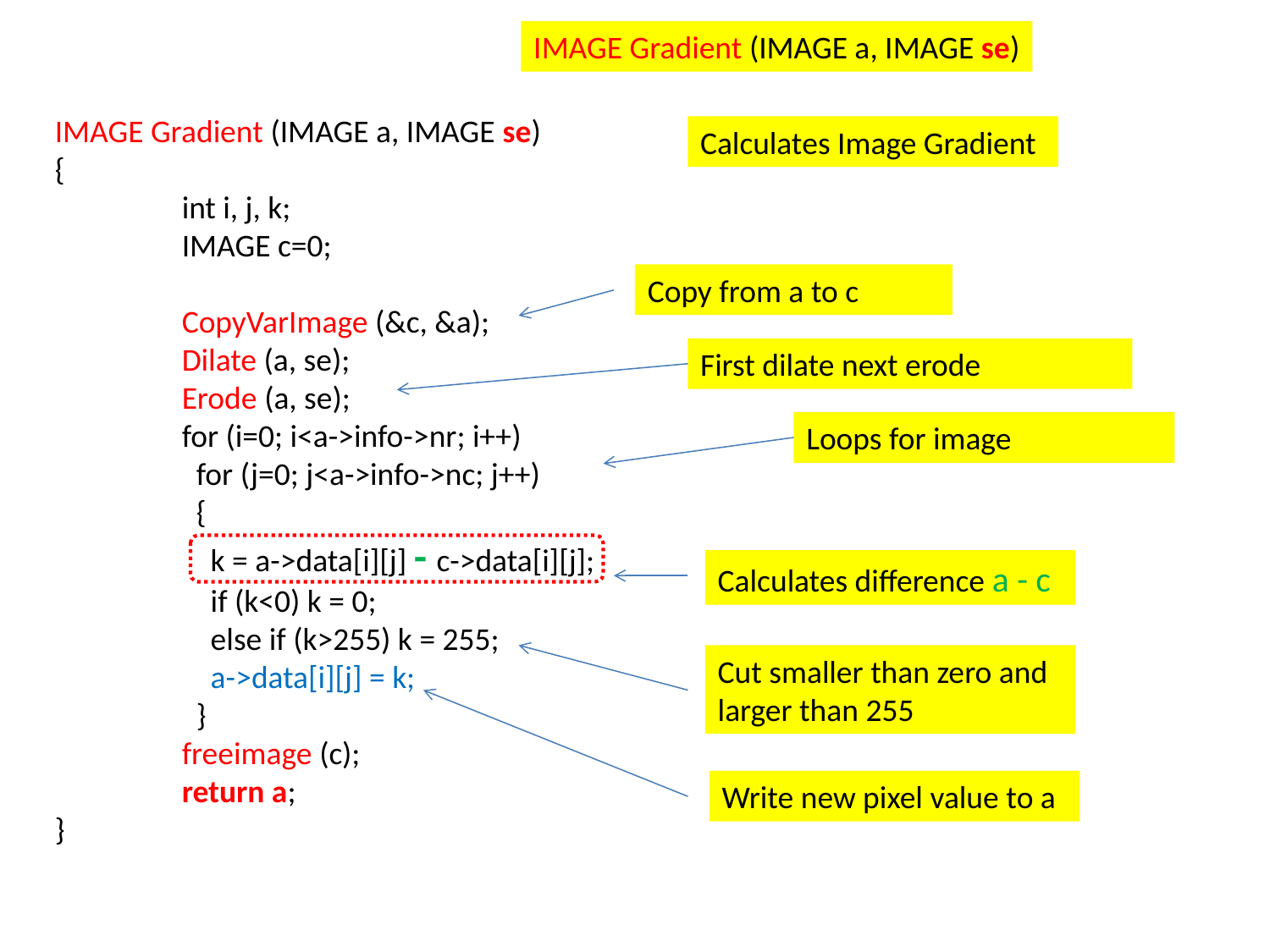

IMAGE Gradient (IMAGE a, IMAGE se)
IMAGE Gradient (IMAGE a, IMAGE se)
{
	int i, j, k;
	IMAGE c=0;

	CopyVarImage (&c, &a);
	Dilate (a, se);
	Erode (a, se);
	for (i=0; i<a->info->nr; i++)
	  for (j=0; j<a->info->nc; j++)
	  {
	    k = a->data[i][j] - c->data[i][j];
	    if (k<0) k = 0;
	    else if (k>255) k = 255;
	    a->data[i][j] = k;
	  }
	freeimage (c);
	return a;
}
Calculates Image Gradient
Copy from a to c
First dilate next erode
Loops for image

Calculates difference a - c
Cut smaller than zero and larger than 255
Write new pixel value to a